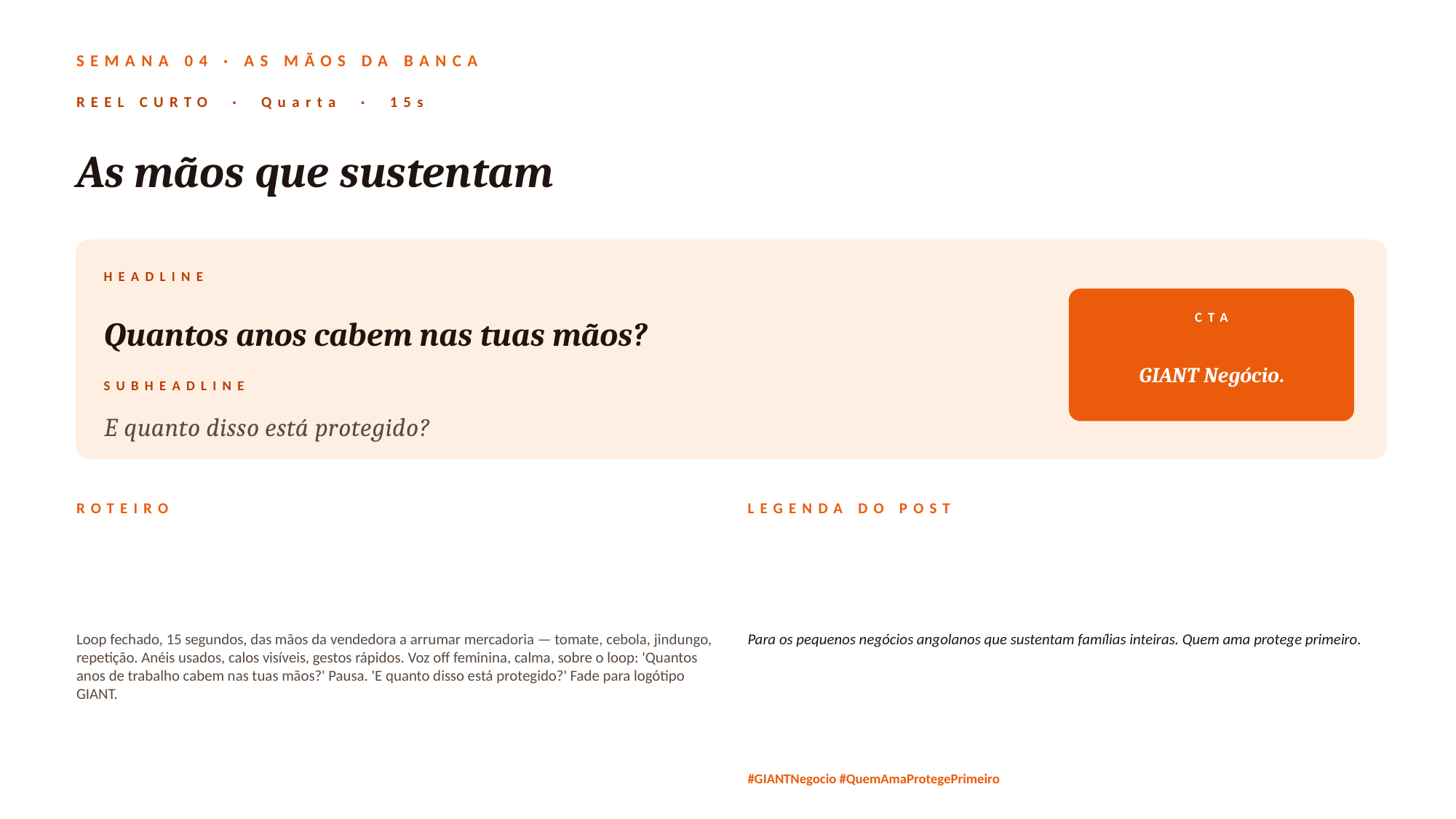

SEMANA 04 · AS MÃOS DA BANCA
REEL CURTO  ·  Quarta  ·  15s
As mãos que sustentam

HEADLINE

Quantos anos cabem nas tuas mãos?
CTA
GIANT Negócio.
SUBHEADLINE
E quanto disso está protegido?
ROTEIRO
LEGENDA DO POST
Loop fechado, 15 segundos, das mãos da vendedora a arrumar mercadoria — tomate, cebola, jindungo, repetição. Anéis usados, calos visíveis, gestos rápidos. Voz off feminina, calma, sobre o loop: 'Quantos anos de trabalho cabem nas tuas mãos?' Pausa. 'E quanto disso está protegido?' Fade para logótipo GIANT.
Para os pequenos negócios angolanos que sustentam famílias inteiras. Quem ama protege primeiro.
#GIANTNegocio #QuemAmaProtegePrimeiro